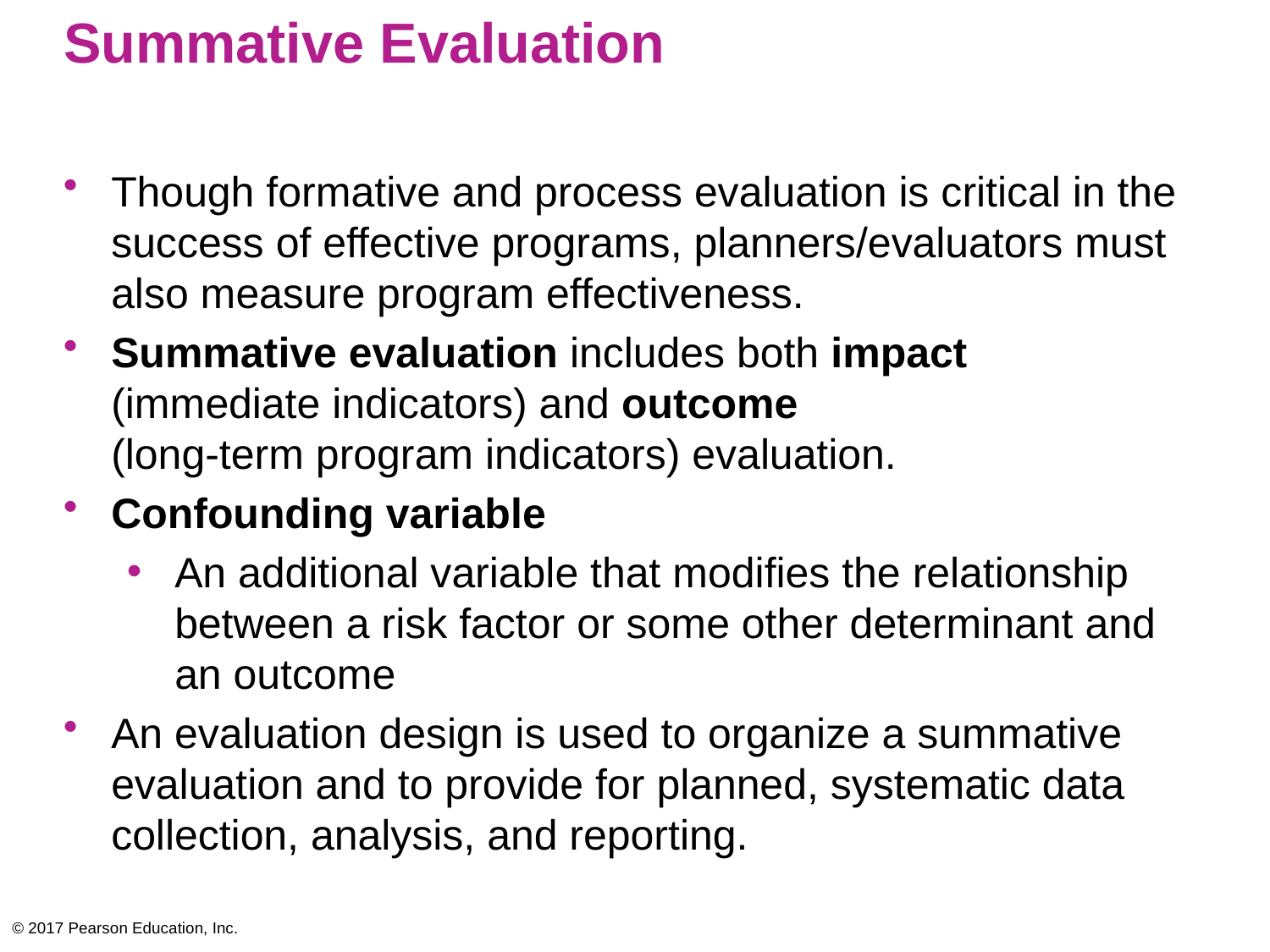

# Summative Evaluation
Though formative and process evaluation is critical in the success of effective programs, planners/evaluators must also measure program effectiveness.
Summative evaluation includes both impact (immediate indicators) and outcome
(long-term program indicators) evaluation.
Confounding variable
An additional variable that modifies the relationship between a risk factor or some other determinant and an outcome
An evaluation design is used to organize a summative evaluation and to provide for planned, systematic data collection, analysis, and reporting.
© 2017 Pearson Education, Inc.